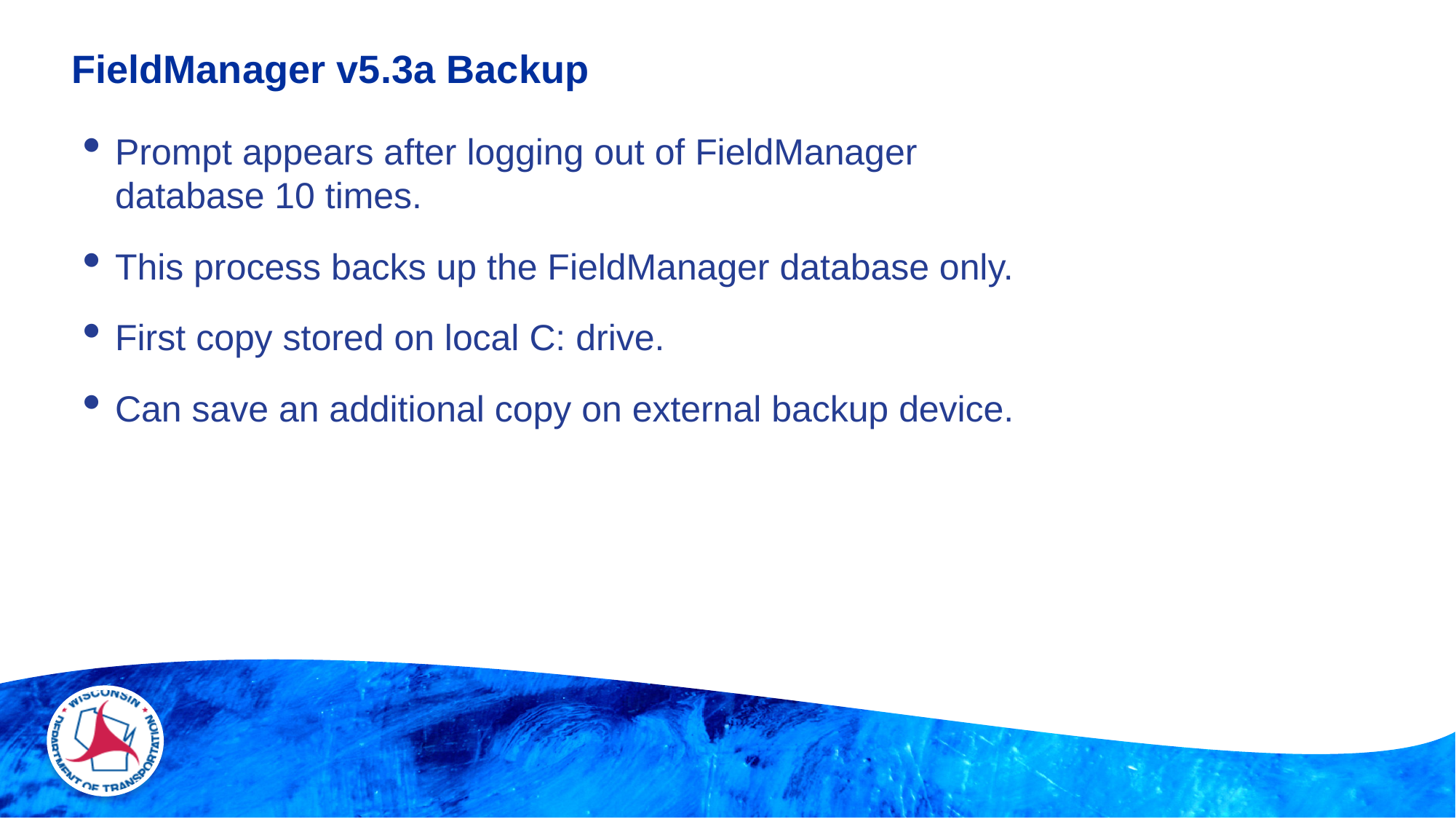

# FieldManager v5.3a Backup
Prompt appears after logging out of FieldManager database 10 times.
This process backs up the FieldManager database only.
First copy stored on local C: drive.
Can save an additional copy on external backup device.